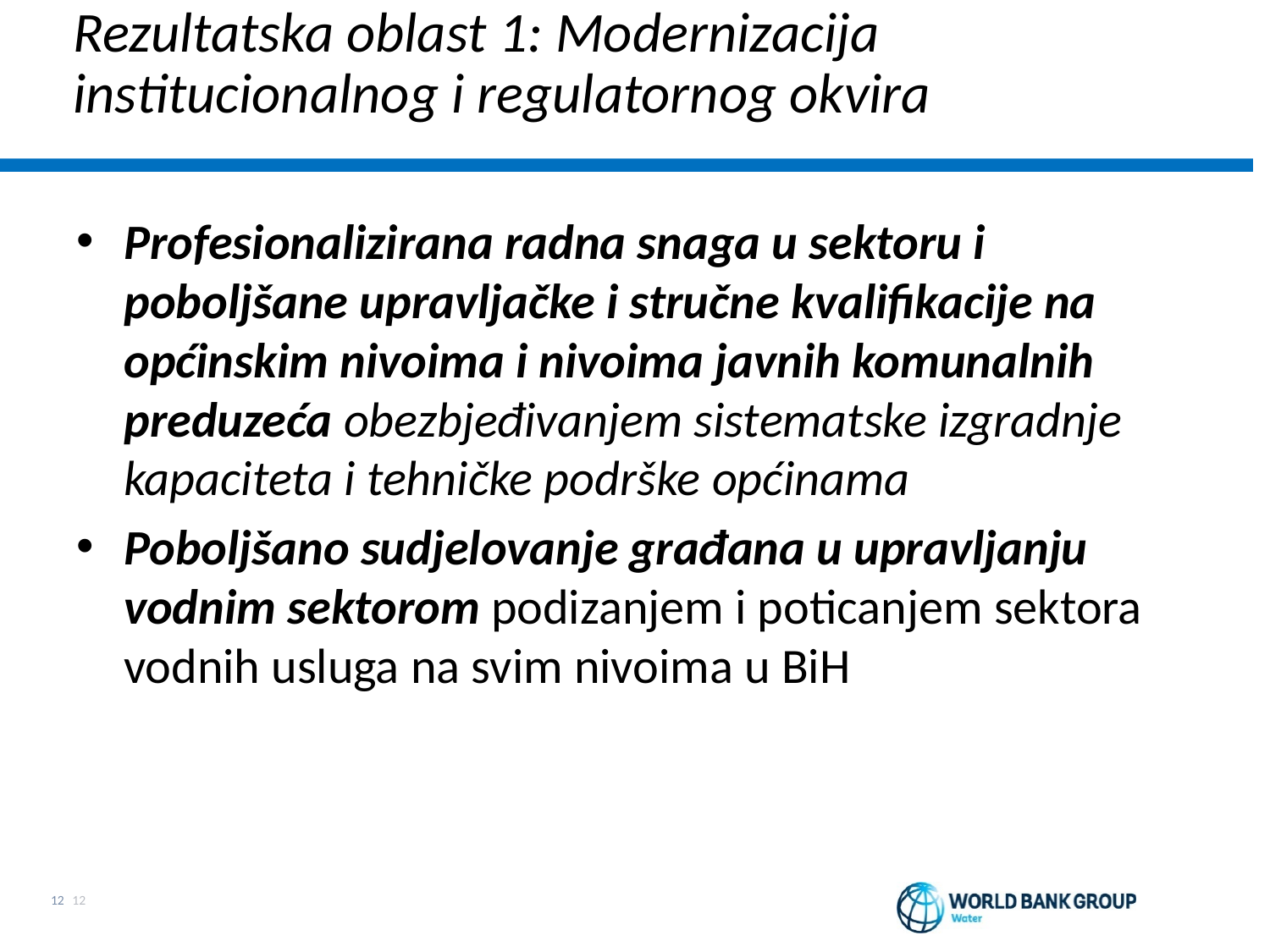

Rezultatska oblast 1: Modernizacija institucionalnog i regulatornog okvira
Profesionalizirana radna snaga u sektoru i poboljšane upravljačke i stručne kvalifikacije na općinskim nivoima i nivoima javnih komunalnih preduzeća obezbjeđivanjem sistematske izgradnje kapaciteta i tehničke podrške općinama
Poboljšano sudjelovanje građana u upravljanju vodnim sektorom podizanjem i poticanjem sektora vodnih usluga na svim nivoima u BiH
12